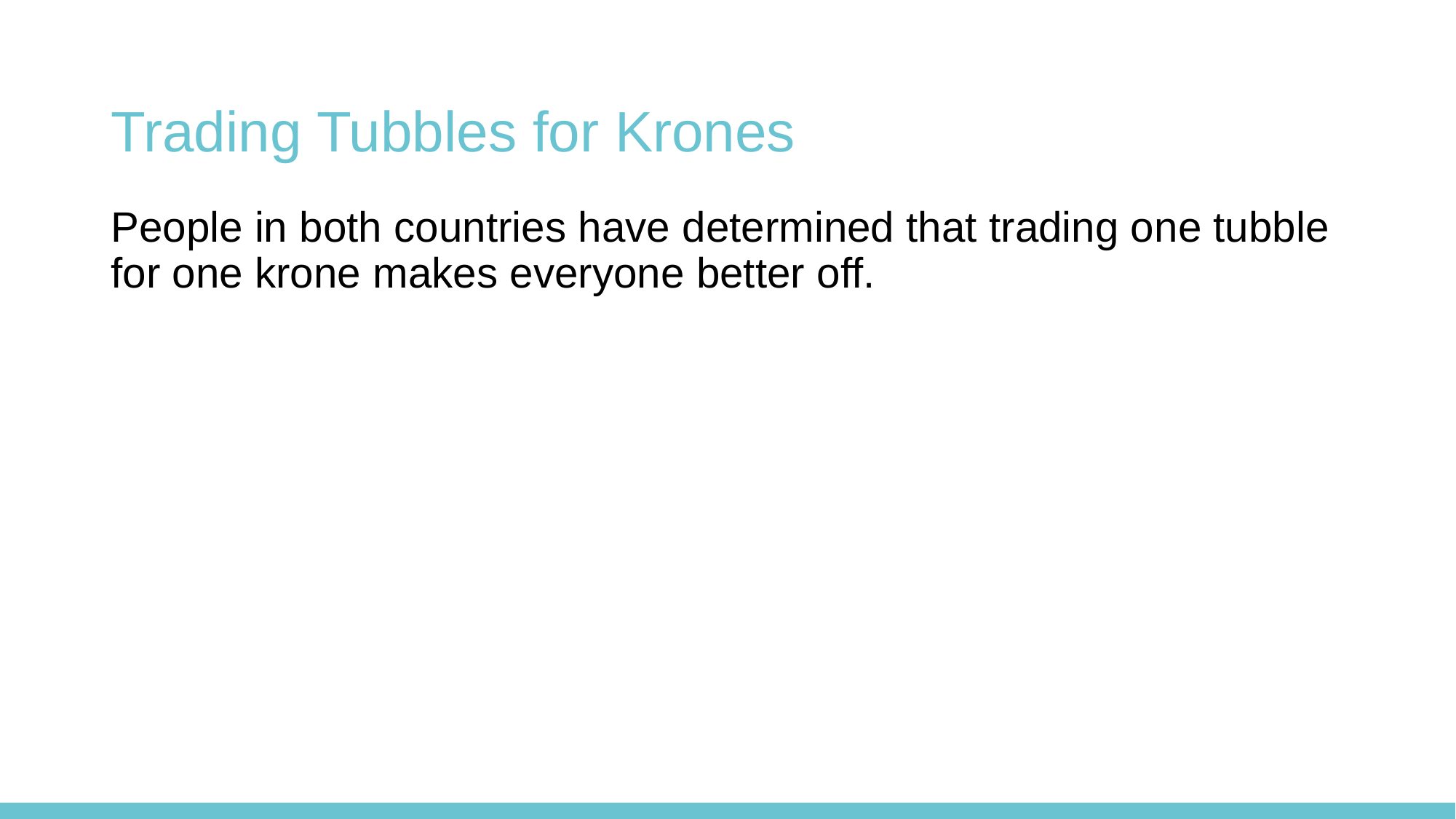

# Trading Tubbles for Krones
People in both countries have determined that trading one tubble for one krone makes everyone better off.